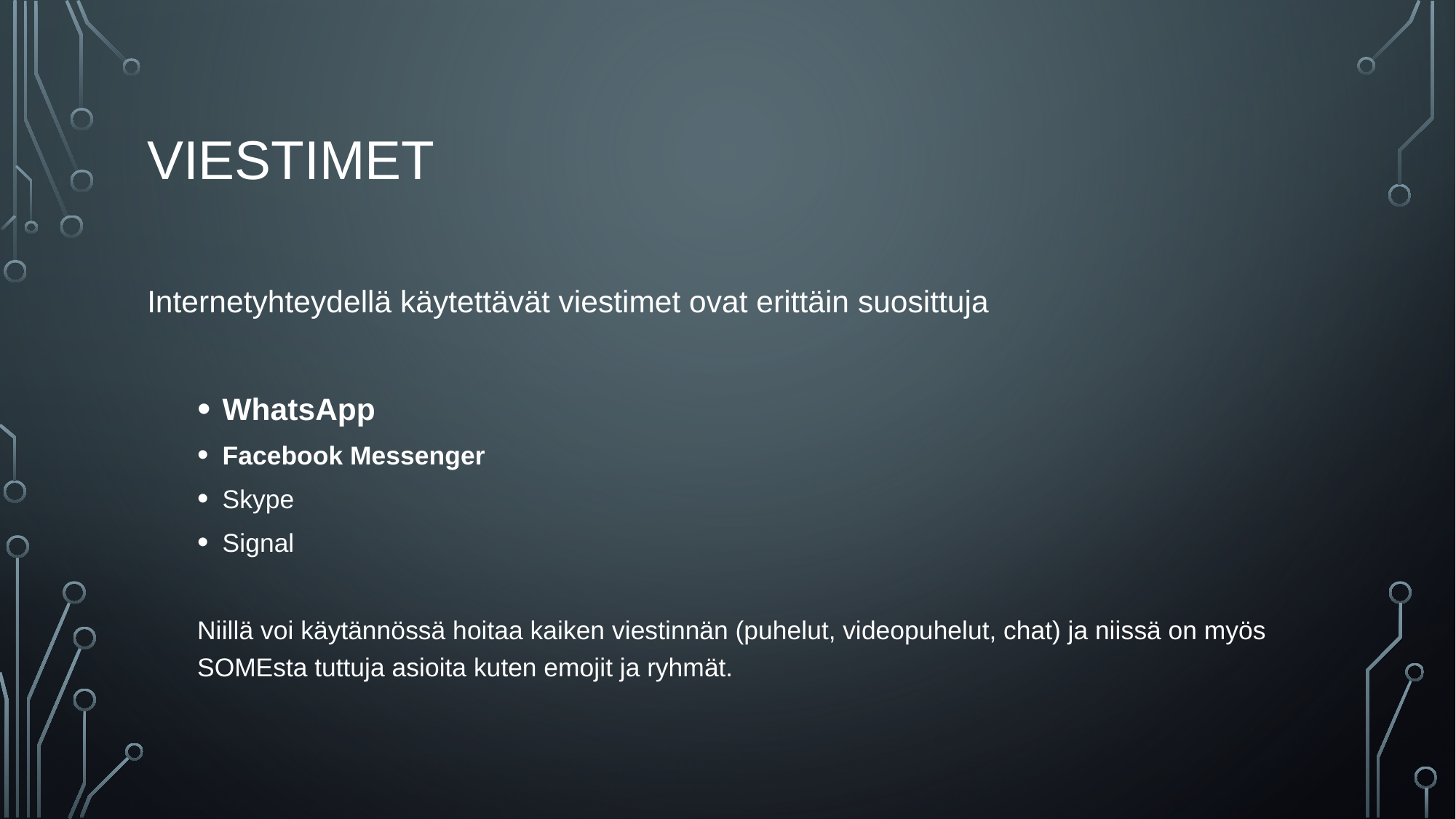

# Viestimet
Internetyhteydellä käytettävät viestimet ovat erittäin suosittuja

WhatsApp
Facebook Messenger
Skype
Signal

Niillä voi käytännössä hoitaa kaiken viestinnän (puhelut, videopuhelut, chat) ja niissä on myös SOMEsta tuttuja asioita kuten emojit ja ryhmät.